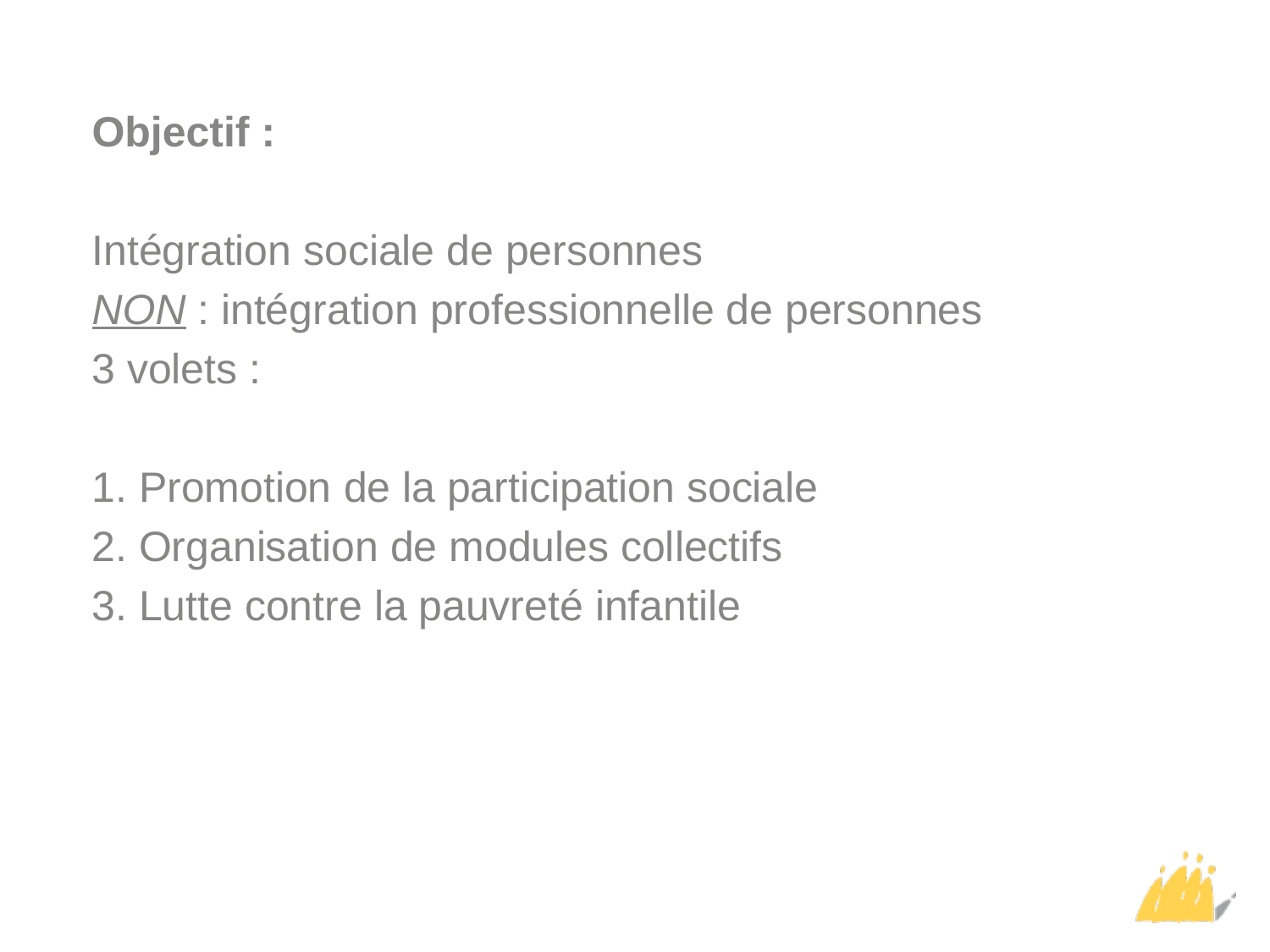

Objectif :

Intégration sociale de personnes
NON : intégration professionnelle de personnes
3 volets :

1. Promotion de la participation sociale
2. Organisation de modules collectifs
3. Lutte contre la pauvreté infantile